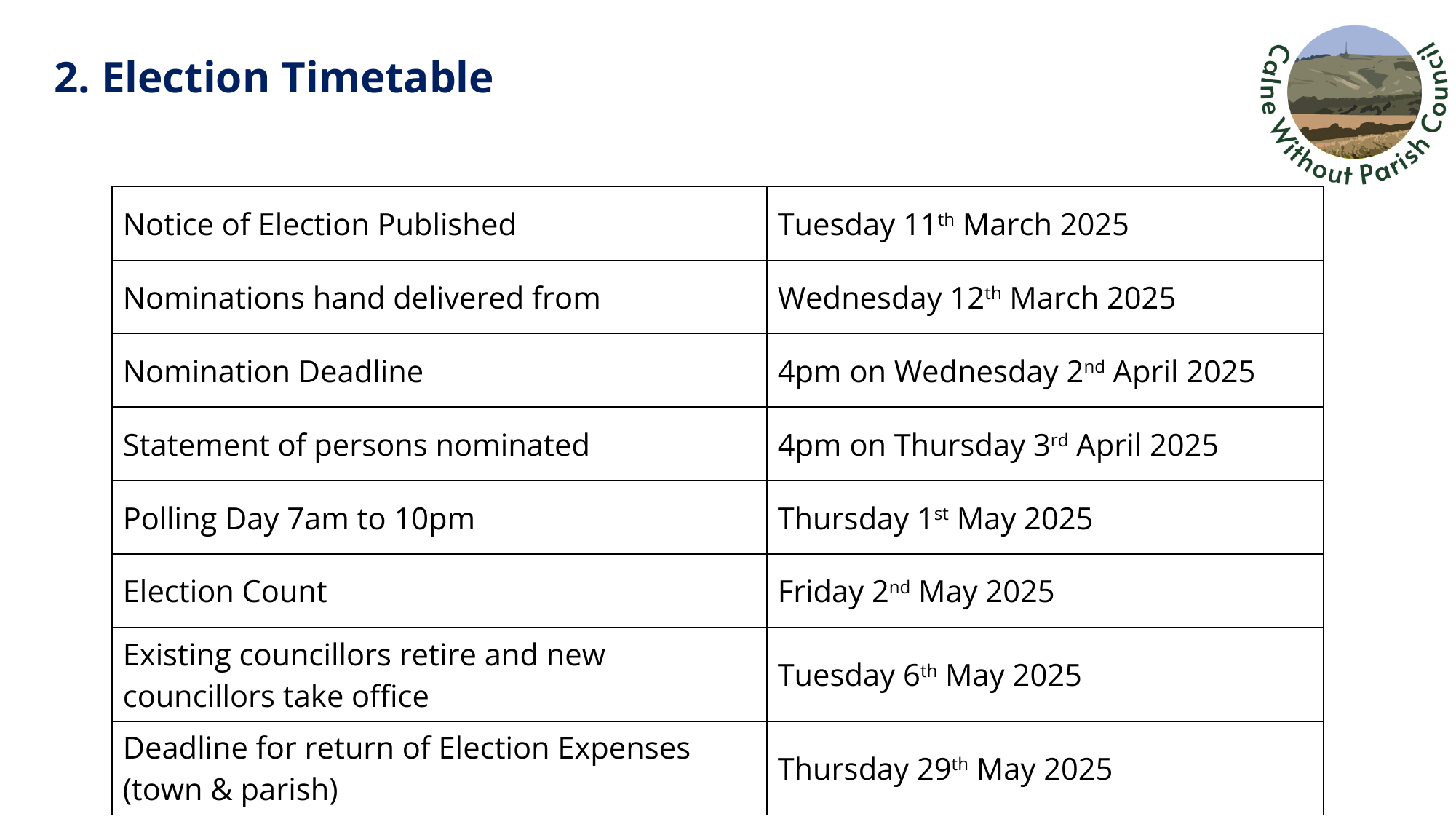

# 2. Election Timetable
| Notice of Election Published | Tuesday 11th March 2025 |
| --- | --- |
| Nominations hand delivered from | Wednesday 12th March 2025 |
| Nomination Deadline | 4pm on Wednesday 2nd April 2025 |
| Statement of persons nominated | 4pm on Thursday 3rd April 2025 |
| Polling Day 7am to 10pm | Thursday 1st May 2025 |
| Election Count | Friday 2nd May 2025 |
| Existing councillors retire and new councillors take office | Tuesday 6th May 2025 |
| Deadline for return of Election Expenses (town & parish) | Thursday 29th May 2025 |